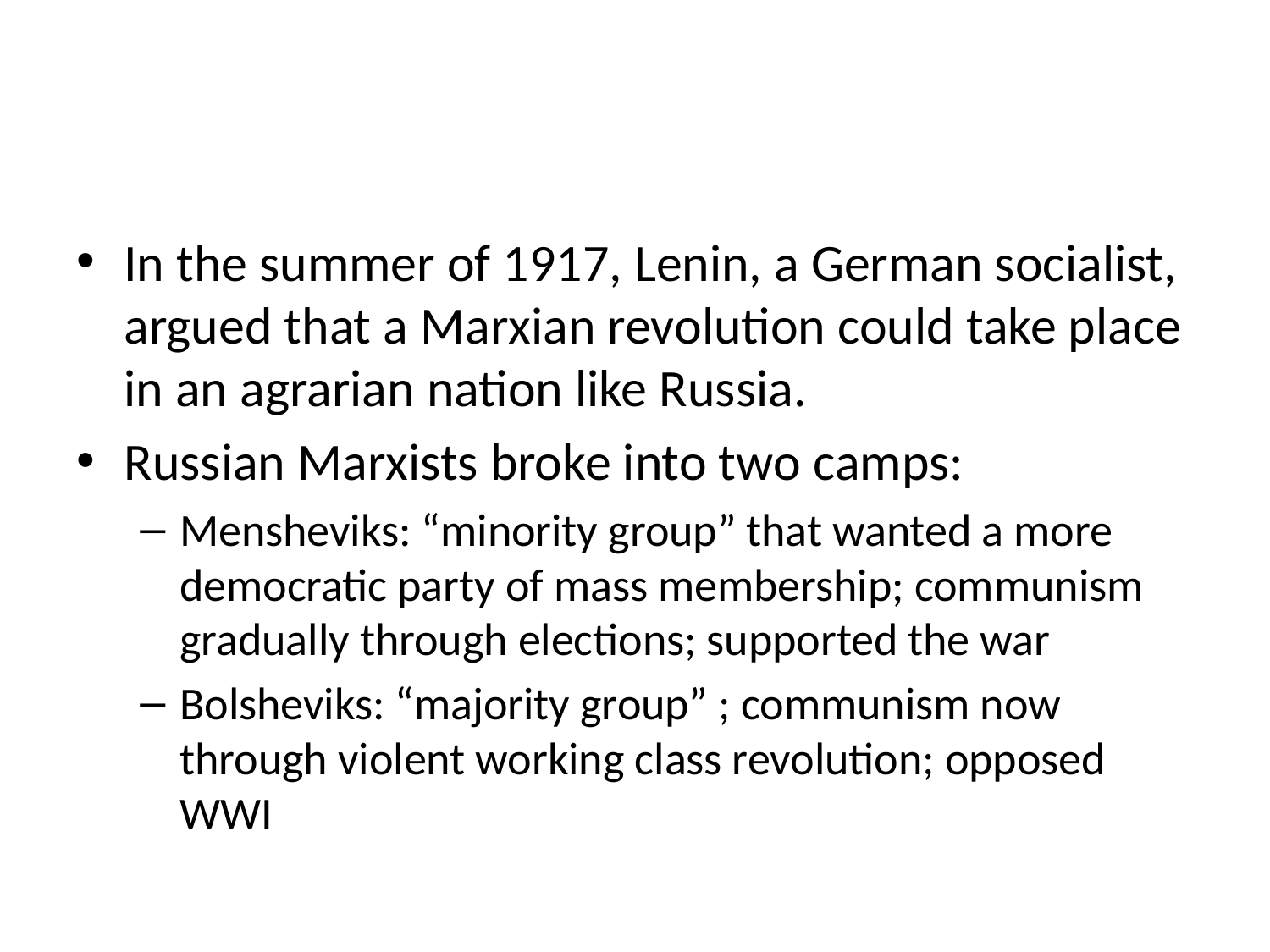

#
In the summer of 1917, Lenin, a German socialist, argued that a Marxian revolution could take place in an agrarian nation like Russia.
Russian Marxists broke into two camps:
Mensheviks: “minority group” that wanted a more democratic party of mass membership; communism gradually through elections; supported the war
Bolsheviks: “majority group” ; communism now through violent working class revolution; opposed WWI